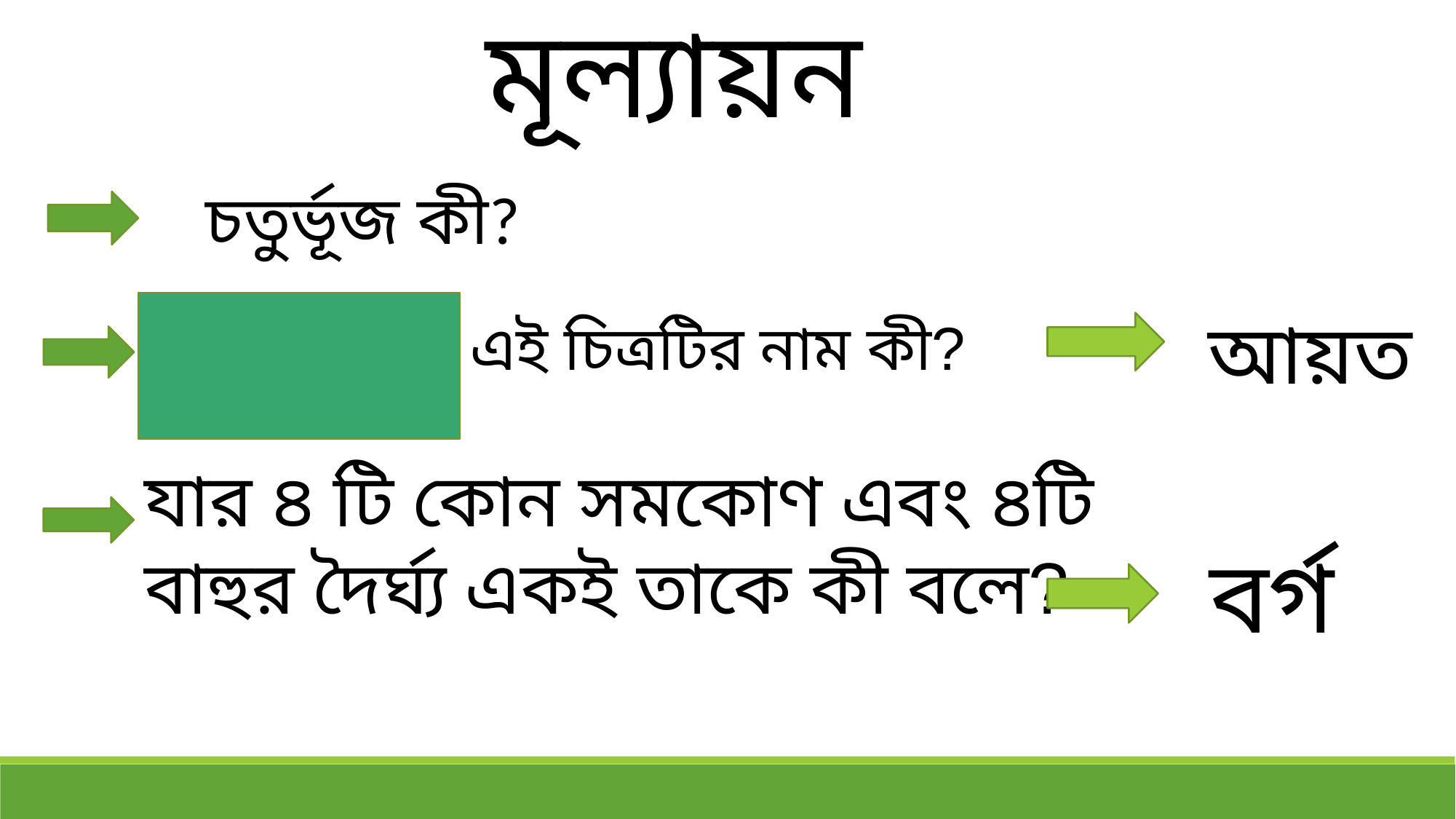

মূল্যায়ন
চতুর্ভূজ কী?

আয়ত
এই চিত্রটির নাম কী?

যার ৪ টি কোন সমকোণ এবং ৪টি বাহুর দৈর্ঘ্য একই তাকে কী বলে?

বর্গ